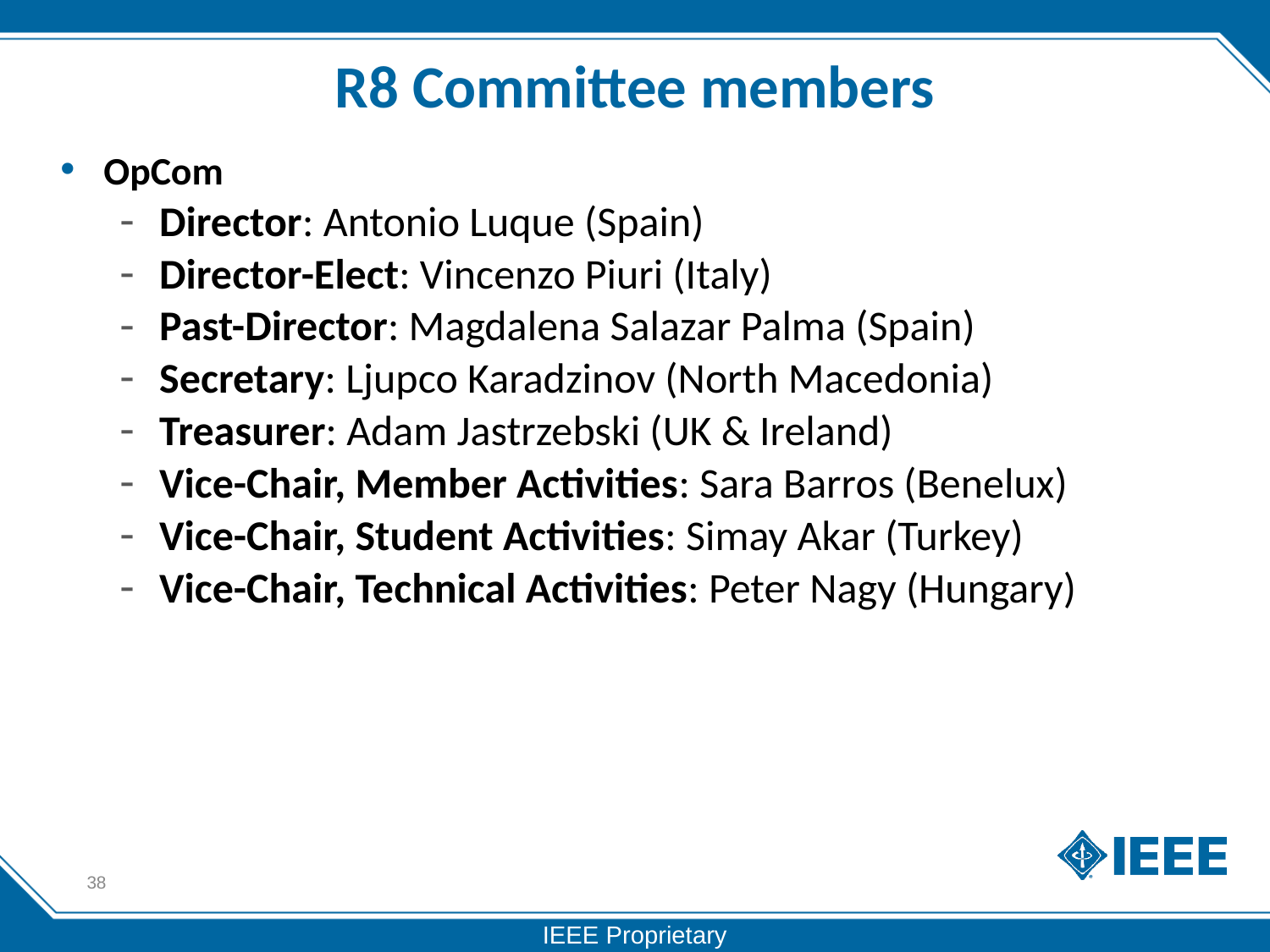

# R8 Committee members
OpCom
Director: Antonio Luque (Spain)
Director-Elect: Vincenzo Piuri (Italy)
Past-Director: Magdalena Salazar Palma (Spain)
Secretary: Ljupco Karadzinov (North Macedonia)
Treasurer: Adam Jastrzebski (UK & Ireland)
Vice-Chair, Member Activities: Sara Barros (Benelux)
Vice-Chair, Student Activities: Simay Akar (Turkey)
Vice-Chair, Technical Activities: Peter Nagy (Hungary)
38